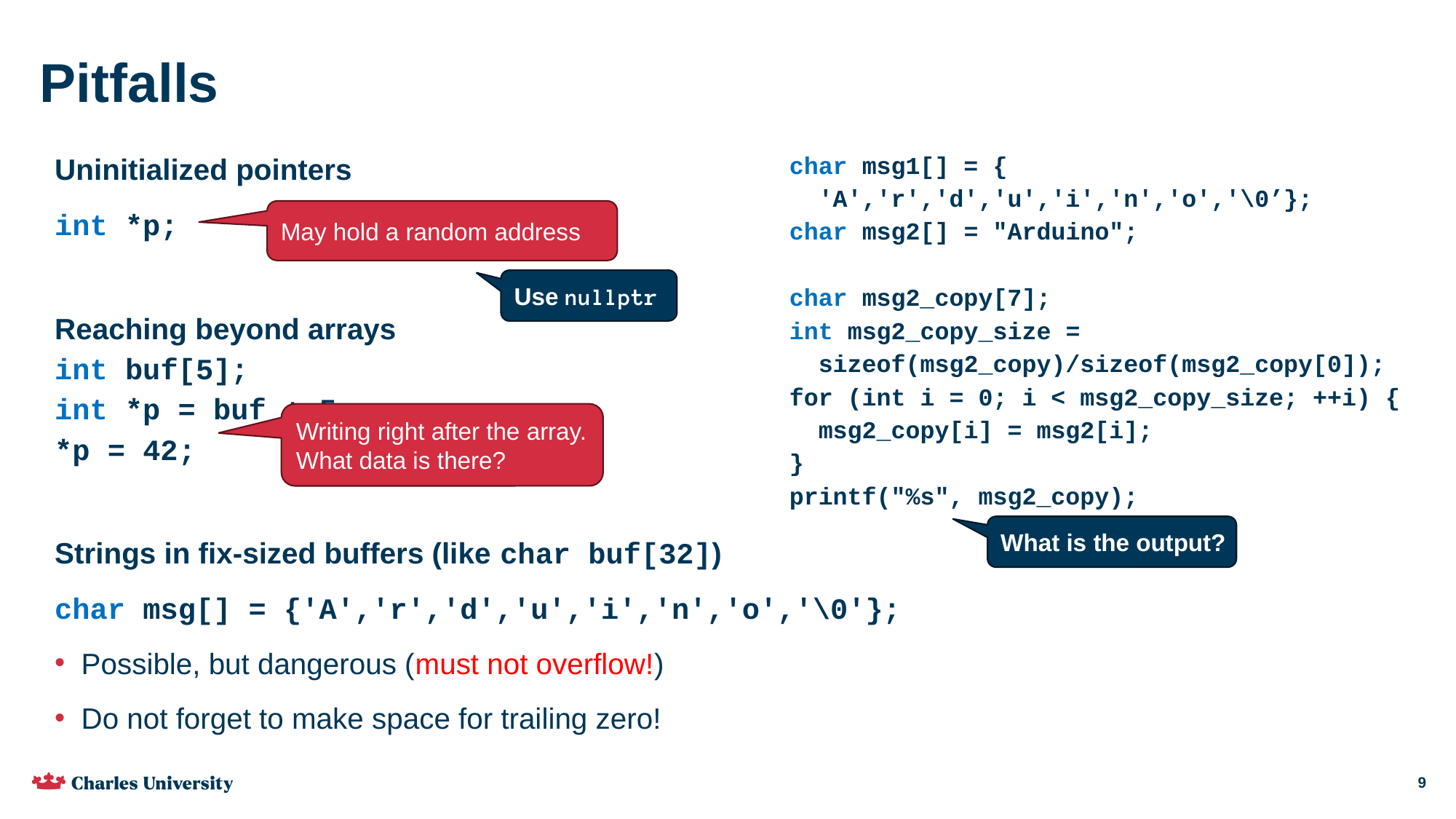

# Pitfalls
Uninitialized pointers
int *p;

Reaching beyond arrays
int buf[5];
int *p = buf + 5;
*p = 42;

Strings in fix-sized buffers (like char buf[32])
char msg[] = {'A','r','d','u','i','n','o','\0'};
Possible, but dangerous (must not overflow!)
Do not forget to make space for trailing zero!

char msg1[] = {
  'A','r','d','u','i','n','o','\0’};
char msg2[] = "Arduino";

char msg2_copy[7];
int msg2_copy_size =
  sizeof(msg2_copy)/sizeof(msg2_copy[0]);
for (int i = 0; i < msg2_copy_size; ++i) {
  msg2_copy[i] = msg2[i];
}
printf("%s", msg2_copy);

May hold a random address
Use nullptr
Writing right after the array.
What data is there?
What is the output?
9